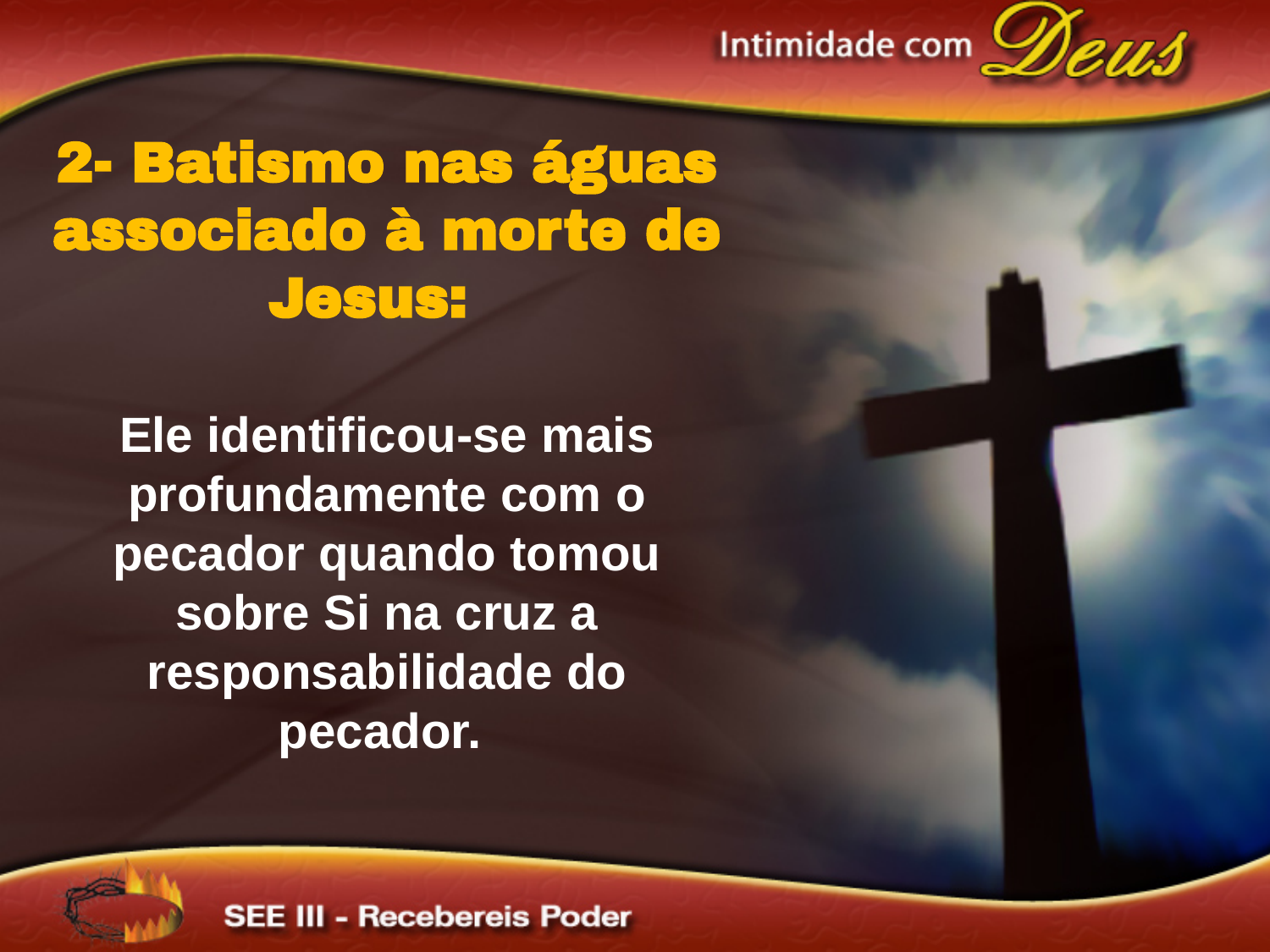

2- Batismo nas águas associado à morte de Jesus:
Ele identificou-se mais profundamente com o pecador quando tomou sobre Si na cruz a responsabilidade do pecador.